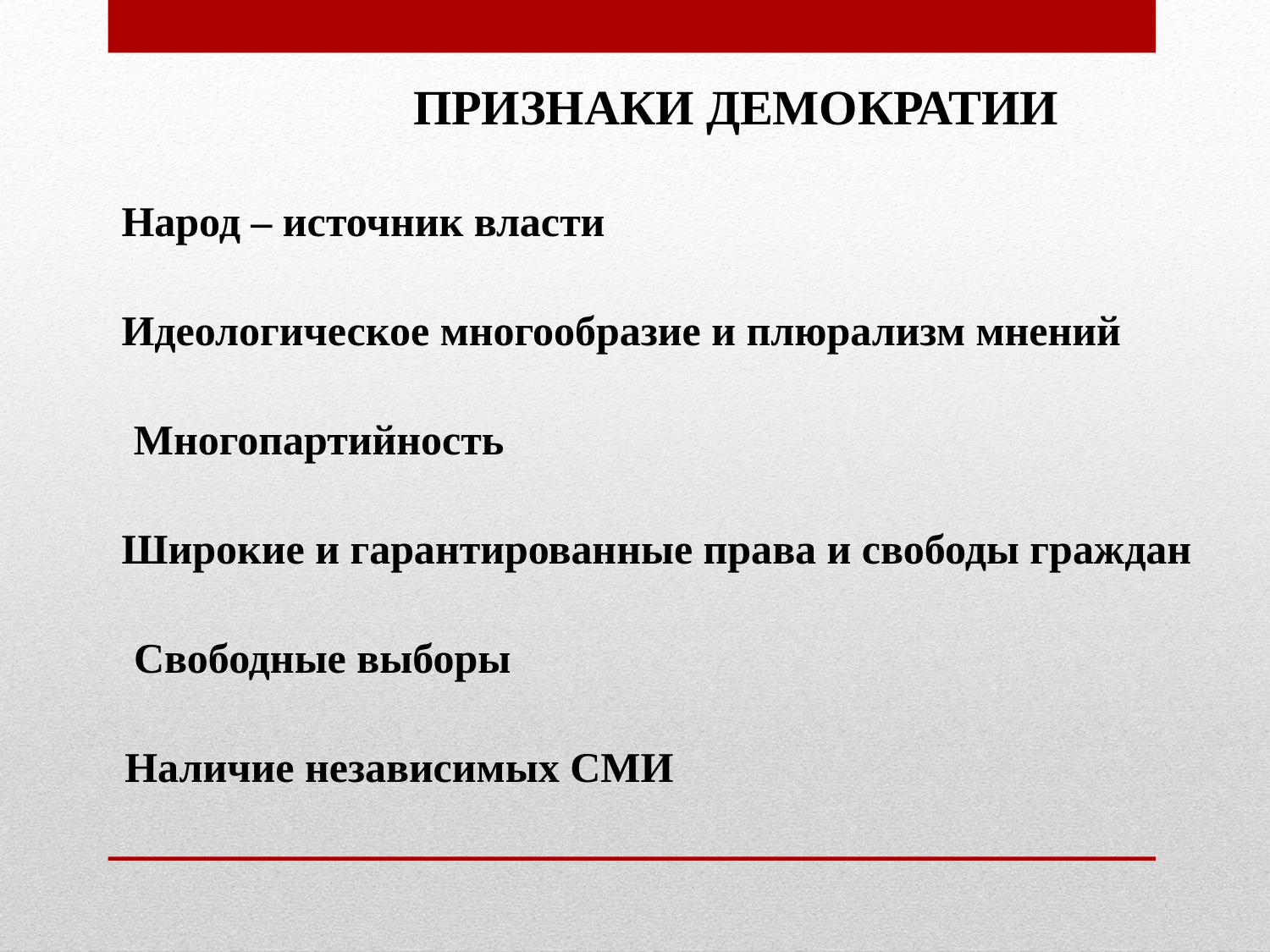

ПРИЗНАКИ ДЕМОКРАТИИ
Народ – источник власти
Идеологическое многообразие и плюрализм мнений
Многопартийность
Широкие и гарантированные права и свободы граждан
Свободные выборы
Наличие независимых СМИ